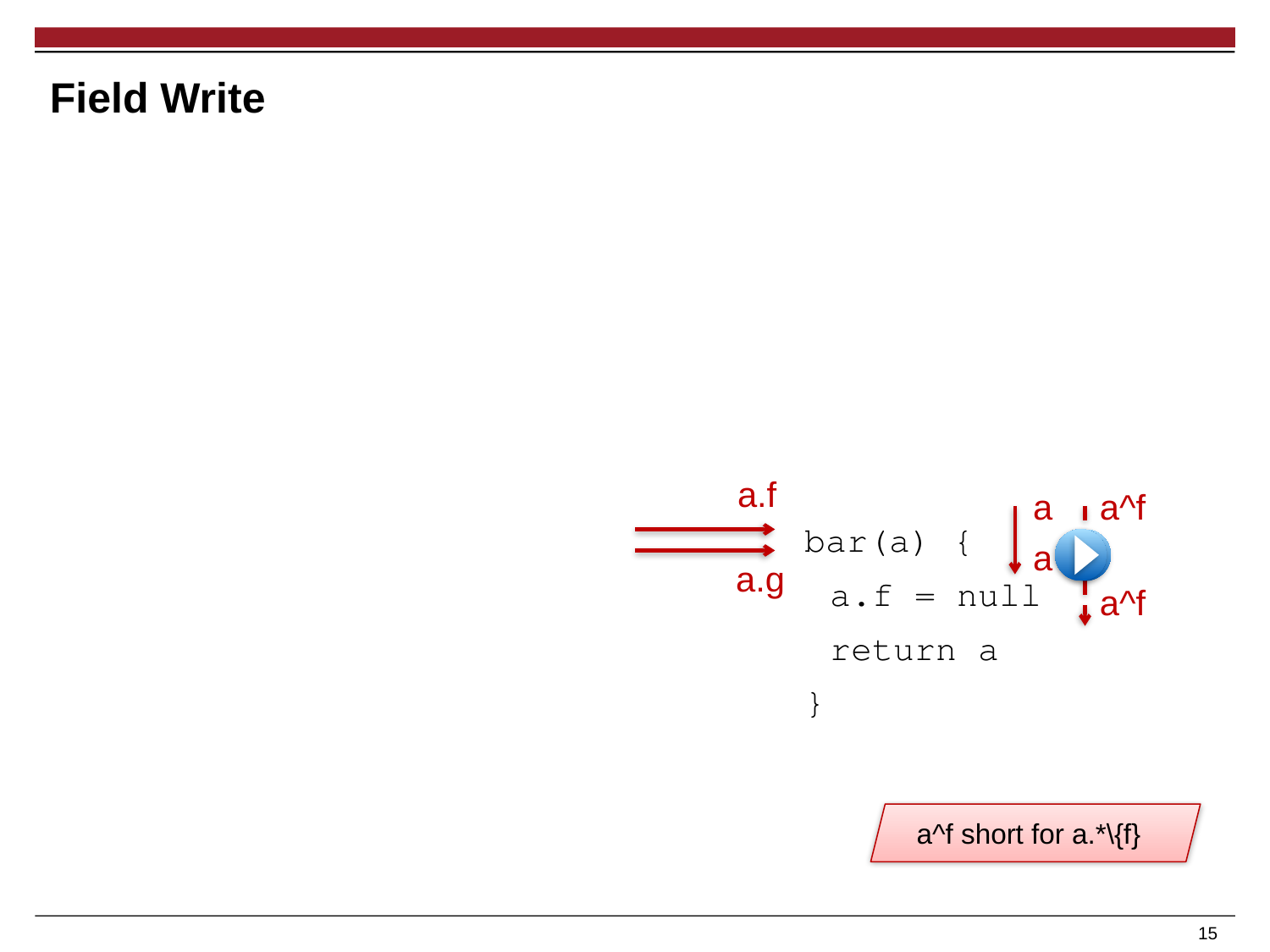

# Field Write
a.f
a
a^f
bar(a) {
	a.f = null
	return a
}

a

a.g
a^f
a^f short for a.*\{f}